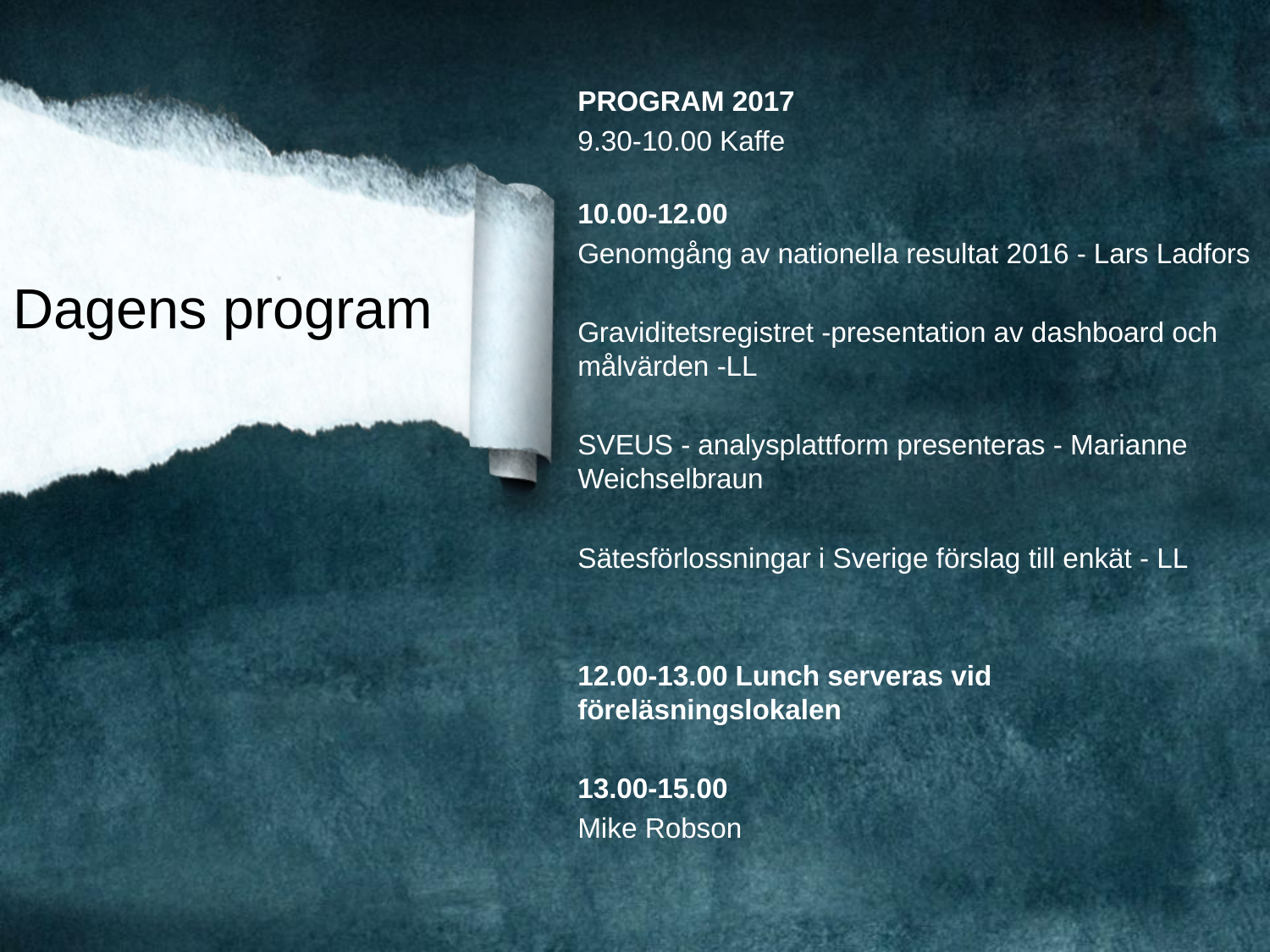

PROGRAM 2017
9.30-10.00 Kaffe
10.00-12.00
Genomgång av nationella resultat 2016 - Lars Ladfors

Graviditetsregistret -presentation av dashboard och målvärden -LL

SVEUS - analysplattform presenteras - Marianne Weichselbraun

Sätesförlossningar i Sverige förslag till enkät - LL

12.00-13.00 Lunch serveras vid föreläsningslokalen

13.00-15.00
Mike Robson
# Dagens program